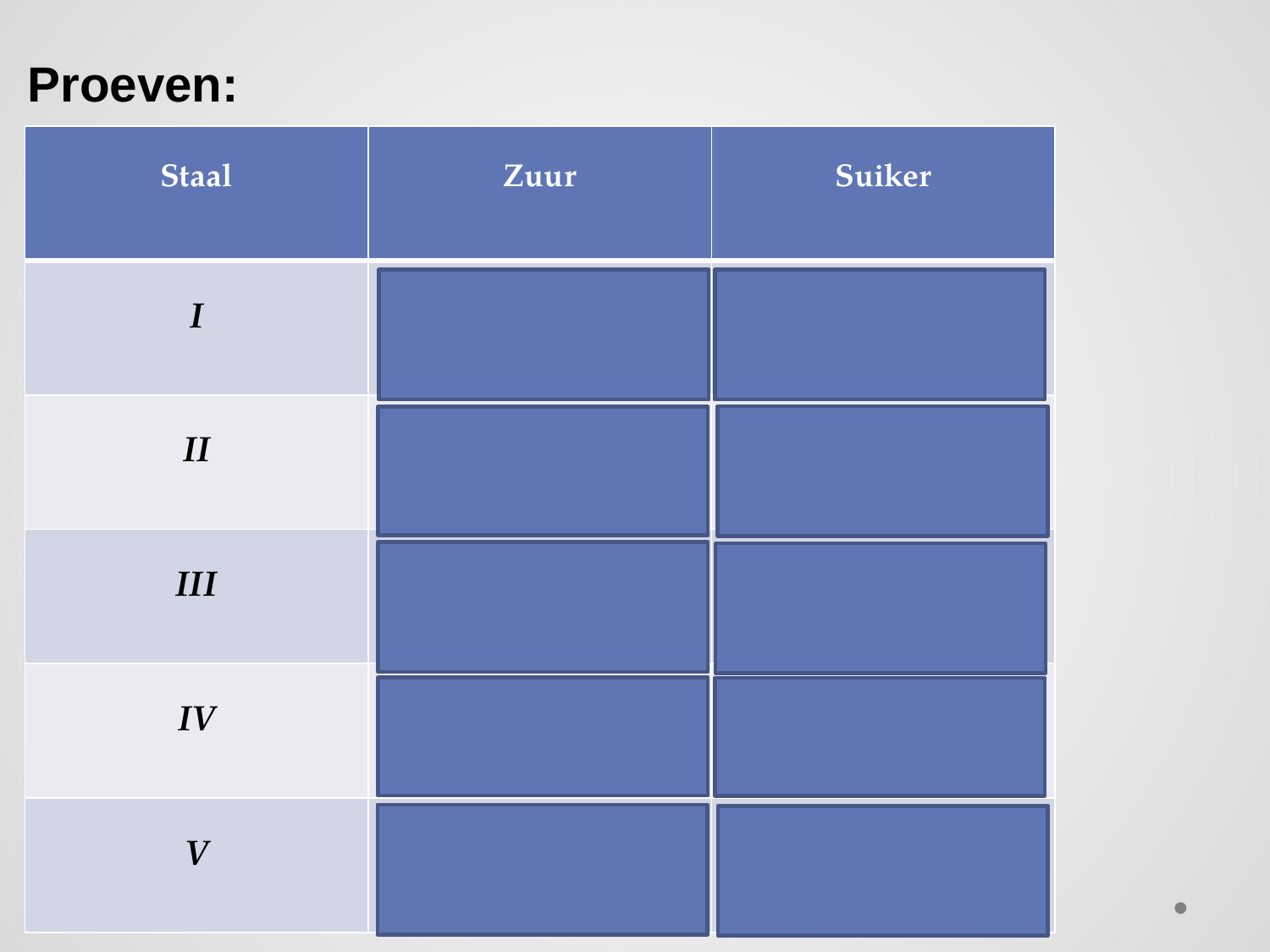

# Proeven:
| Staal | Zuur | Suiker |
| --- | --- | --- |
| I | 6 gr/l wijnsteenzuur | 0gr/l |
| II | 6 gr/l appelzuur | 0 gr/l |
| III | 6 gr/l melkzuur | 0 gr/l |
| IV | 4 gr/l wijnsteenzuur | 3 gr/l |
| V | 7 gr/l wijnsteenzuur | 8 gr/l |